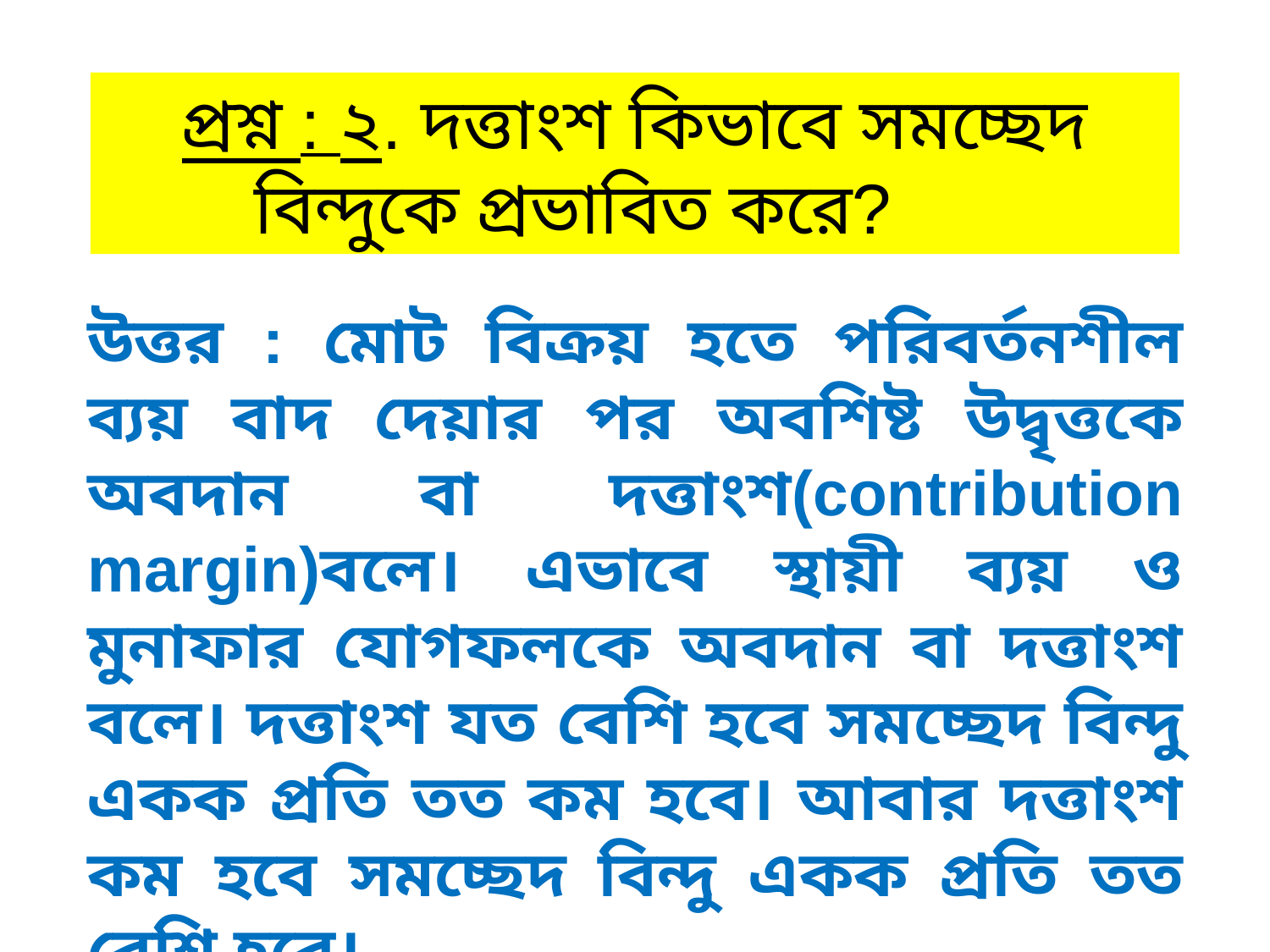

প্রশ্ন : ২. দত্তাংশ কিভাবে সমচ্ছেদ বিন্দুকে প্রভাবিত করে?
উত্তর : মোট বিক্রয় হতে পরিবর্তনশীল ব্যয় বাদ দেয়ার পর অবশিষ্ট উদ্বৃত্তকে অবদান বা দত্তাংশ(contribution margin)বলে। এভাবে স্থায়ী ব্যয় ও মুনাফার যোগফলকে অবদান বা দত্তাংশ বলে। দত্তাংশ যত বেশি হবে সমচ্ছেদ বিন্দু একক প্রতি তত কম হবে। আবার দত্তাংশ কম হবে সমচ্ছেদ বিন্দু একক প্রতি তত বেশি হবে।